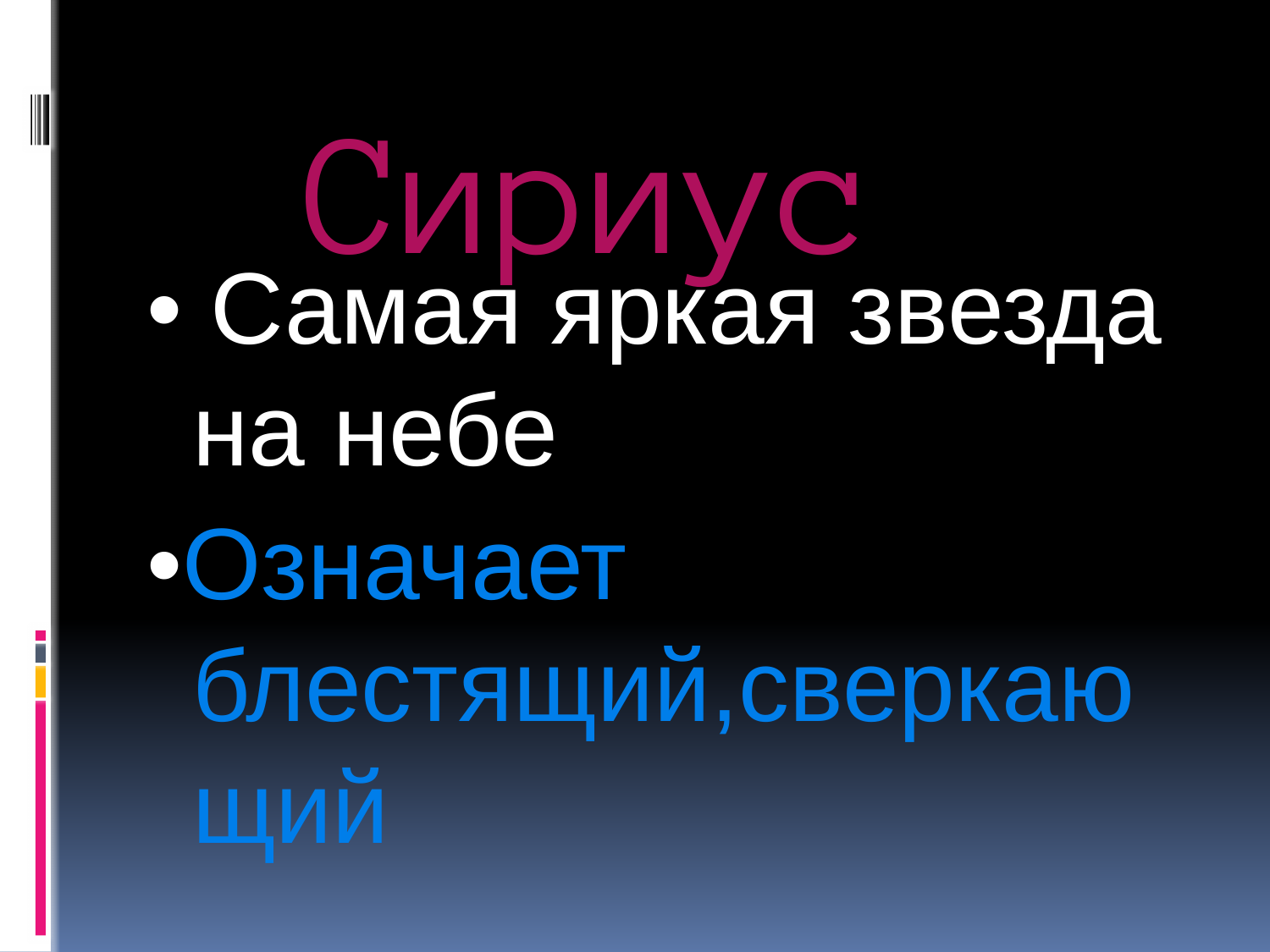

# Сириус
• Самая яркая звезда на небе
•Означает блестящий,сверкающий